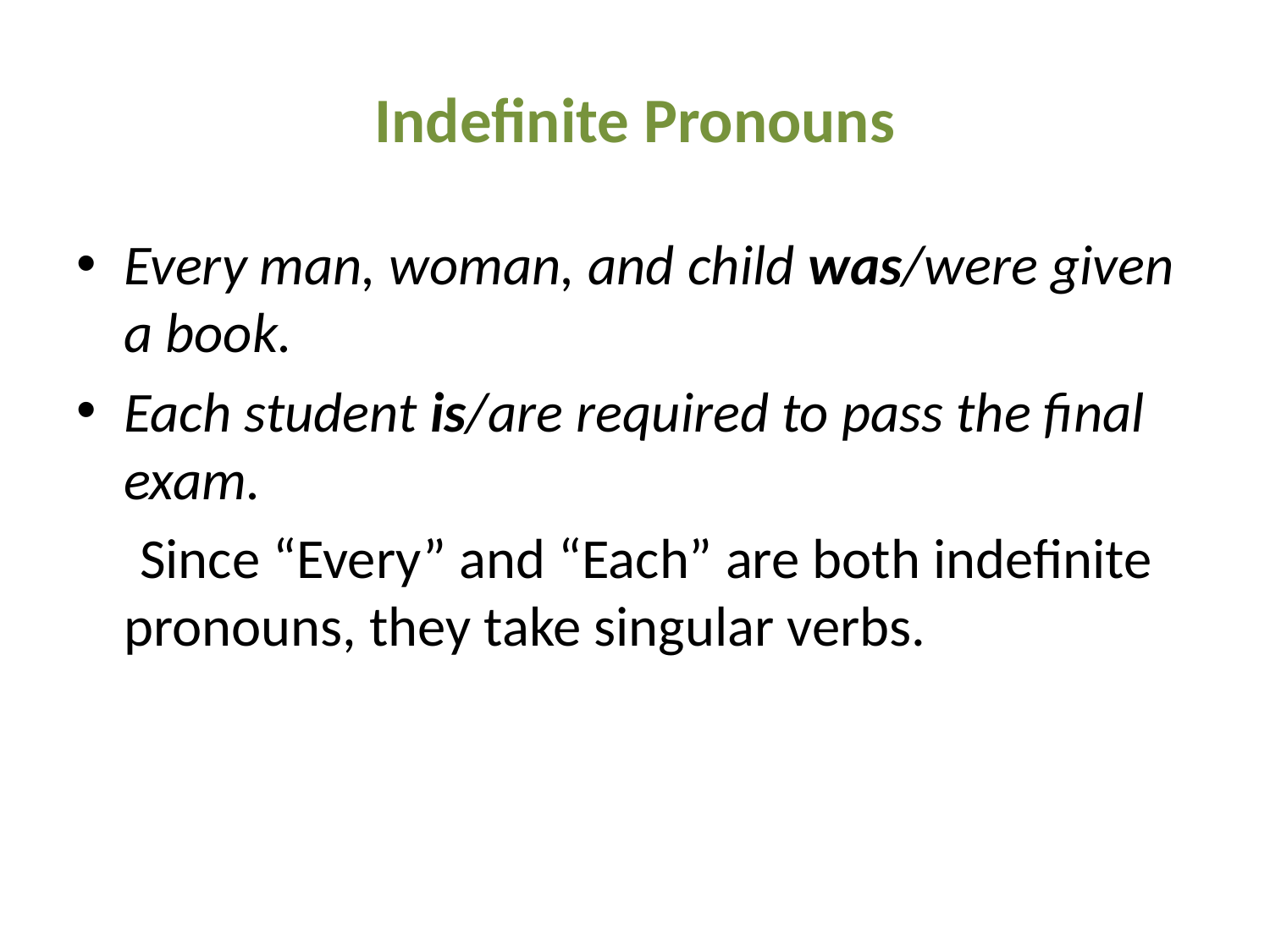

# Indefinite Pronouns
Every man, woman, and child was/were given a book.
Each student is/are required to pass the final exam.
     Since “Every” and “Each” are both indefinite pronouns, they take singular verbs.